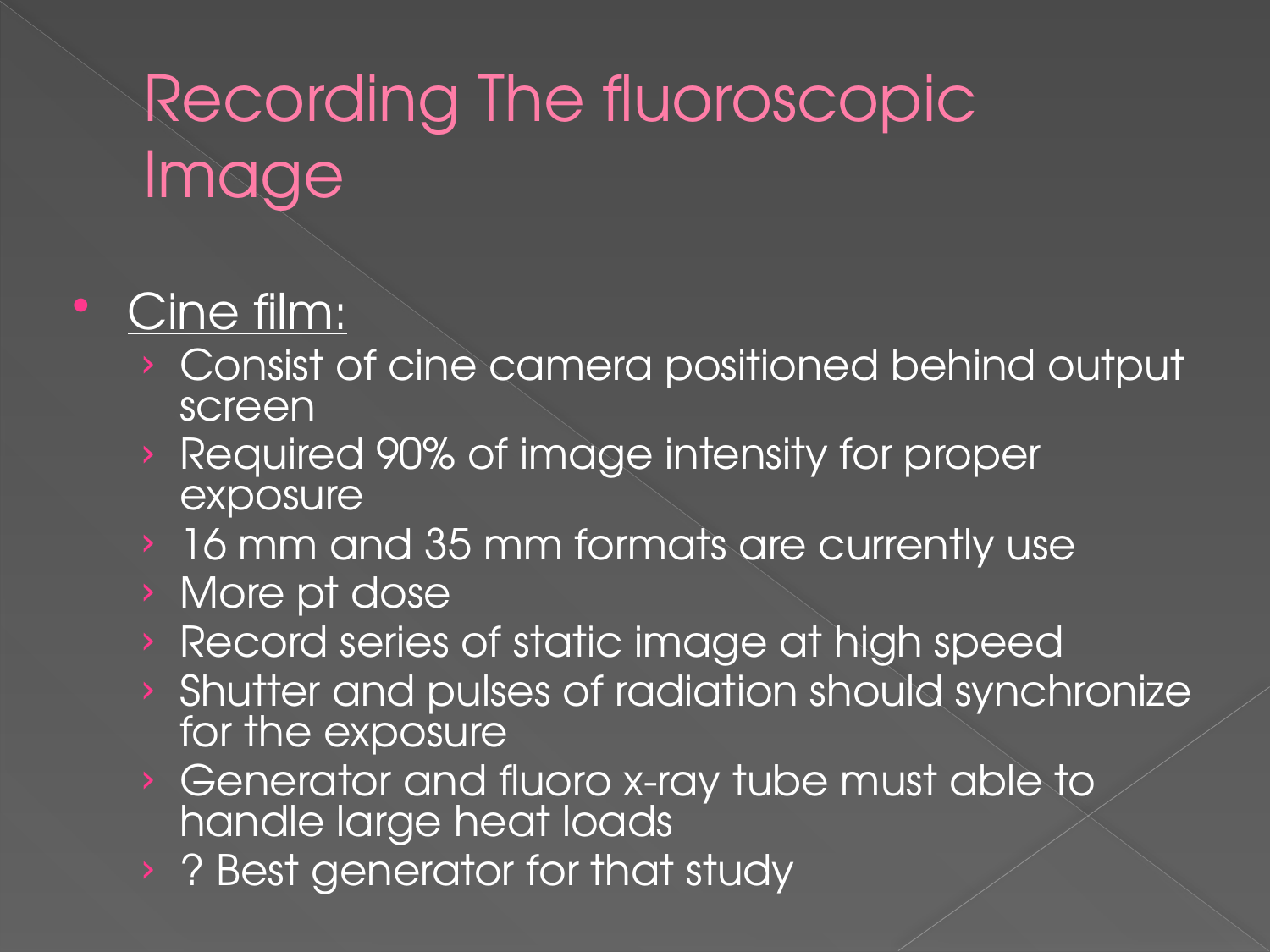

# Recording The fluoroscopic Image
Cine film:
Consist of cine camera positioned behind output screen
Required 90% of image intensity for proper exposure
16 mm and 35 mm formats are currently use
More pt dose
Record series of static image at high speed
Shutter and pulses of radiation should synchronize for the exposure
Generator and fluoro x-ray tube must able to handle large heat loads
? Best generator for that study